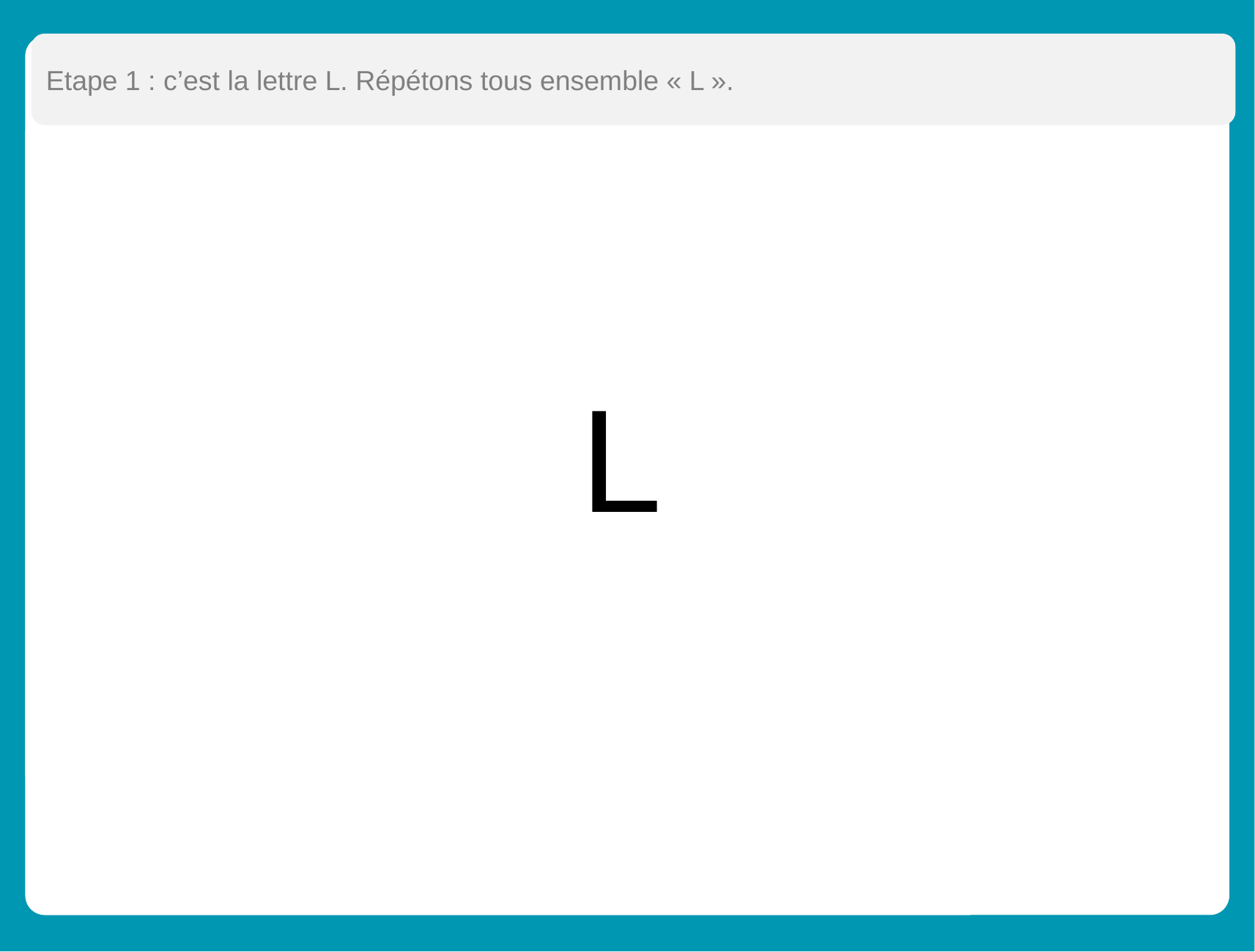

Etape 1 : c’est la lettre L. Répétons tous ensemble « L ».

L